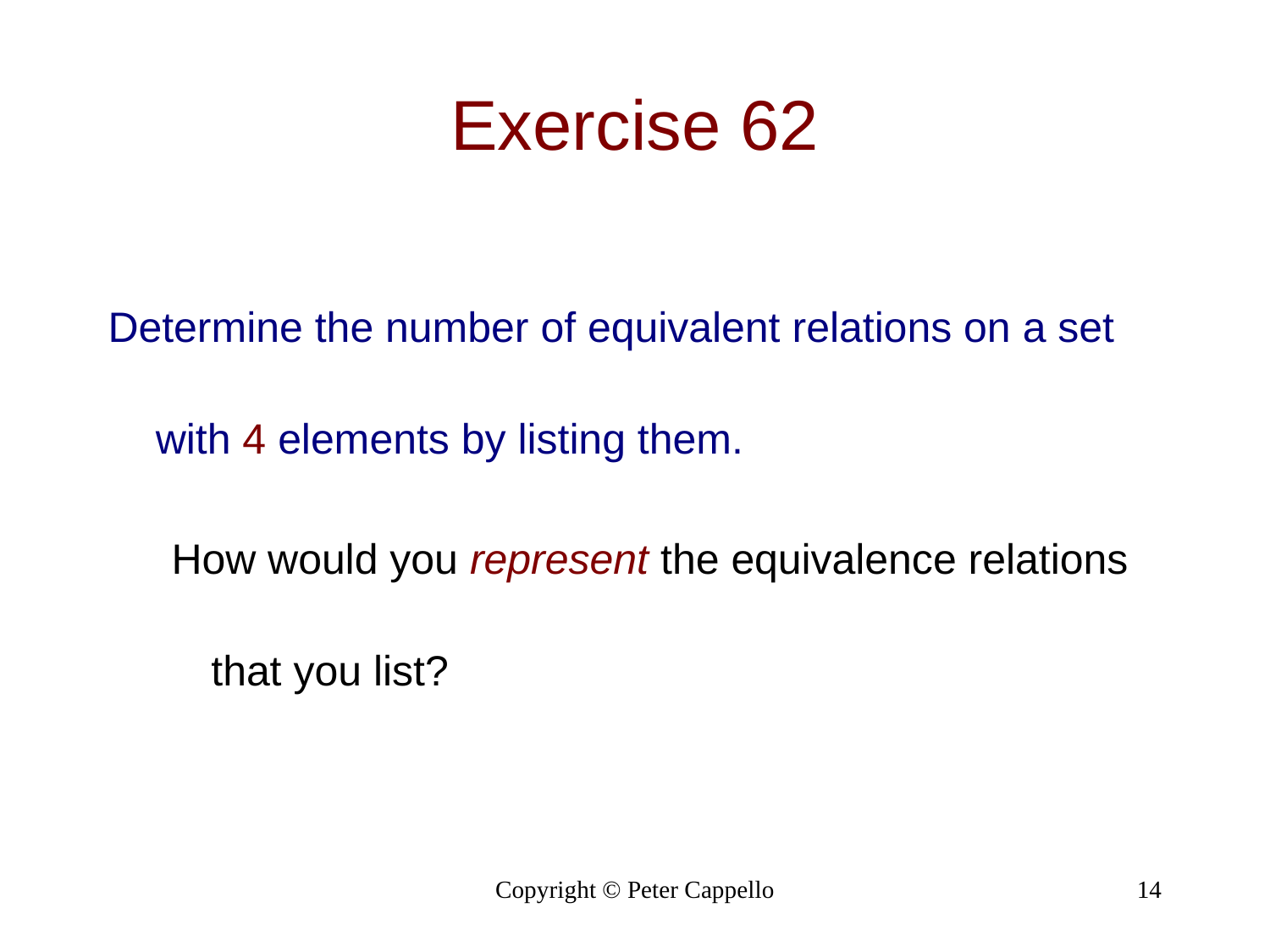

# Exercise 62
Determine the number of equivalent relations on a set with 4 elements by listing them.
How would you represent the equivalence relations that you list?
Copyright © Peter Cappello
14